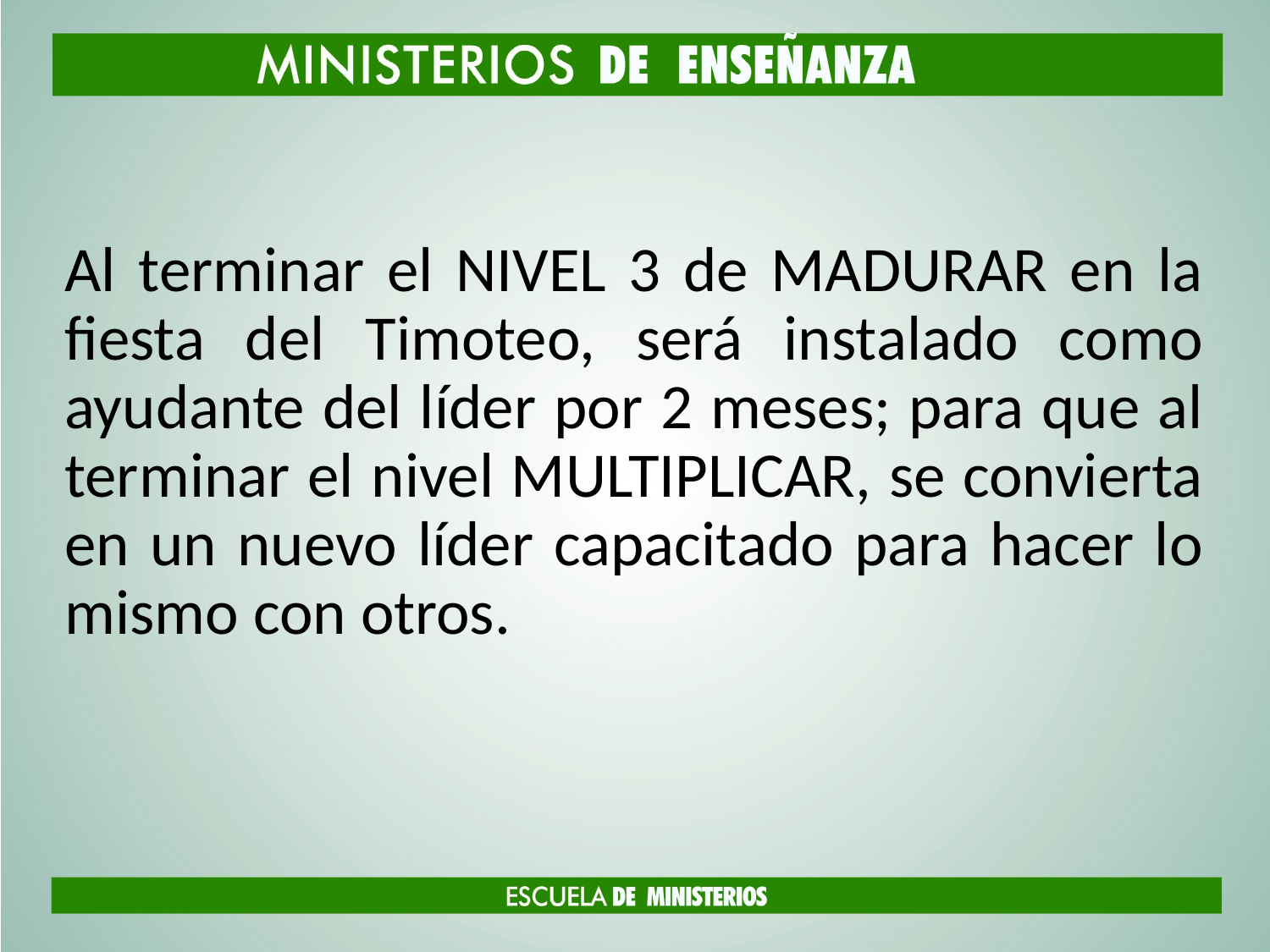

Al terminar el NIVEL 3 de MADURAR en la fiesta del Timoteo, será instalado como ayudante del líder por 2 meses; para que al terminar el nivel MULTIPLICAR, se convierta en un nuevo líder capacitado para hacer lo mismo con otros.